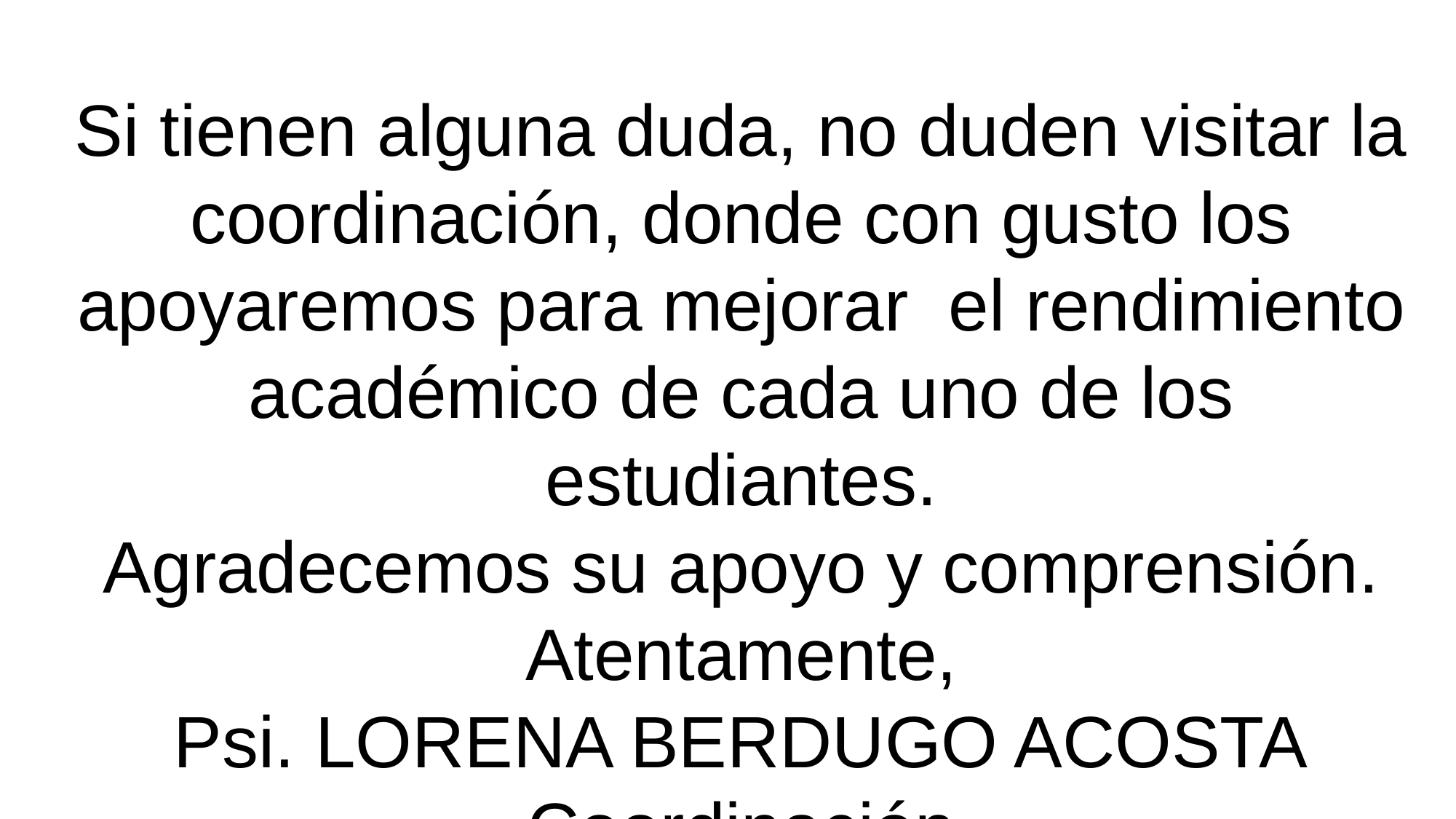

Si tienen alguna duda, no duden visitar la coordinación, donde con gusto los apoyaremos para mejorar  el rendimiento académico de cada uno de los estudiantes.
Agradecemos su apoyo y comprensión.
Atentamente,
Psi. LORENA BERDUGO ACOSTA
Coordinación